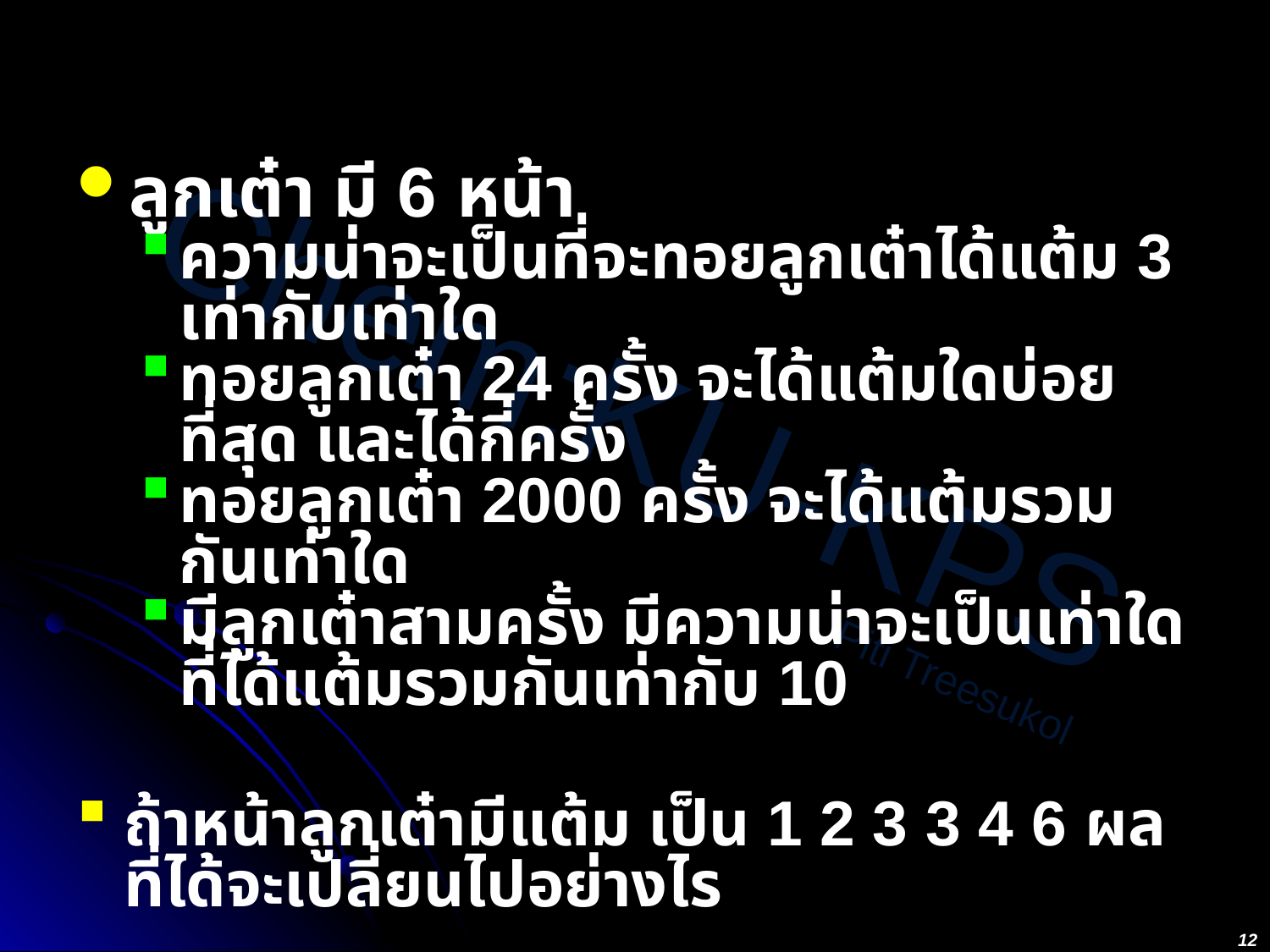

#
ลูกเต๋า มี 6 หน้า
ความน่าจะเป็นที่จะทอยลูกเต๋าได้แต้ม 3 เท่ากับเท่าใด
ทอยลูกเต๋า 24 ครั้ง จะได้แต้มใดบ่อยที่สุด และได้กี่ครั้ง
ทอยลูกเต๋า 2000 ครั้ง จะได้แต้มรวมกันเท่าใด
มีลูกเต๋าสามครั้ง มีความน่าจะเป็นเท่าใดที่ได้แต้มรวมกันเท่ากับ 10

ถ้าหน้าลูกเต๋ามีแต้ม เป็น 1 2 3 3 4 6 ผลที่ได้จะเปลี่ยนไปอย่างไร
12